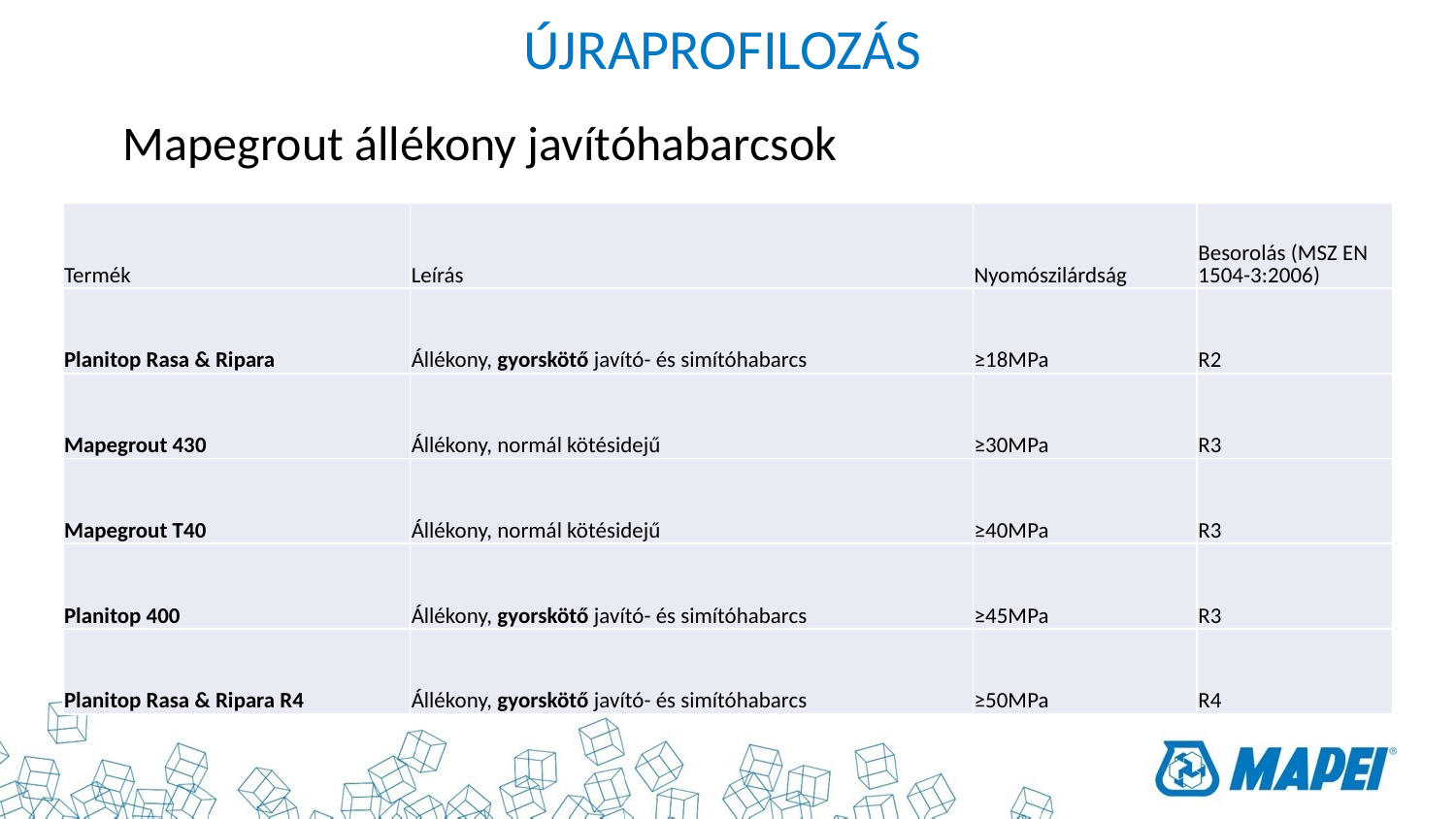

ÚJRAPROFILOZÁS
Mapegrout állékony javítóhabarcsok
| Termék | Leírás | Nyomószilárdság | Besorolás (MSZ EN 1504-3:2006) |
| --- | --- | --- | --- |
| Planitop Rasa & Ripara | Állékony, gyorskötő javító- és simítóhabarcs | ≥18MPa | R2 |
| Mapegrout 430 | Állékony, normál kötésidejű | ≥30MPa | R3 |
| Mapegrout T40 | Állékony, normál kötésidejű | ≥40MPa | R3 |
| Planitop 400 | Állékony, gyorskötő javító- és simítóhabarcs | ≥45MPa | R3 |
| Planitop Rasa & Ripara R4 | Állékony, gyorskötő javító- és simítóhabarcs | ≥50MPa | R4 |